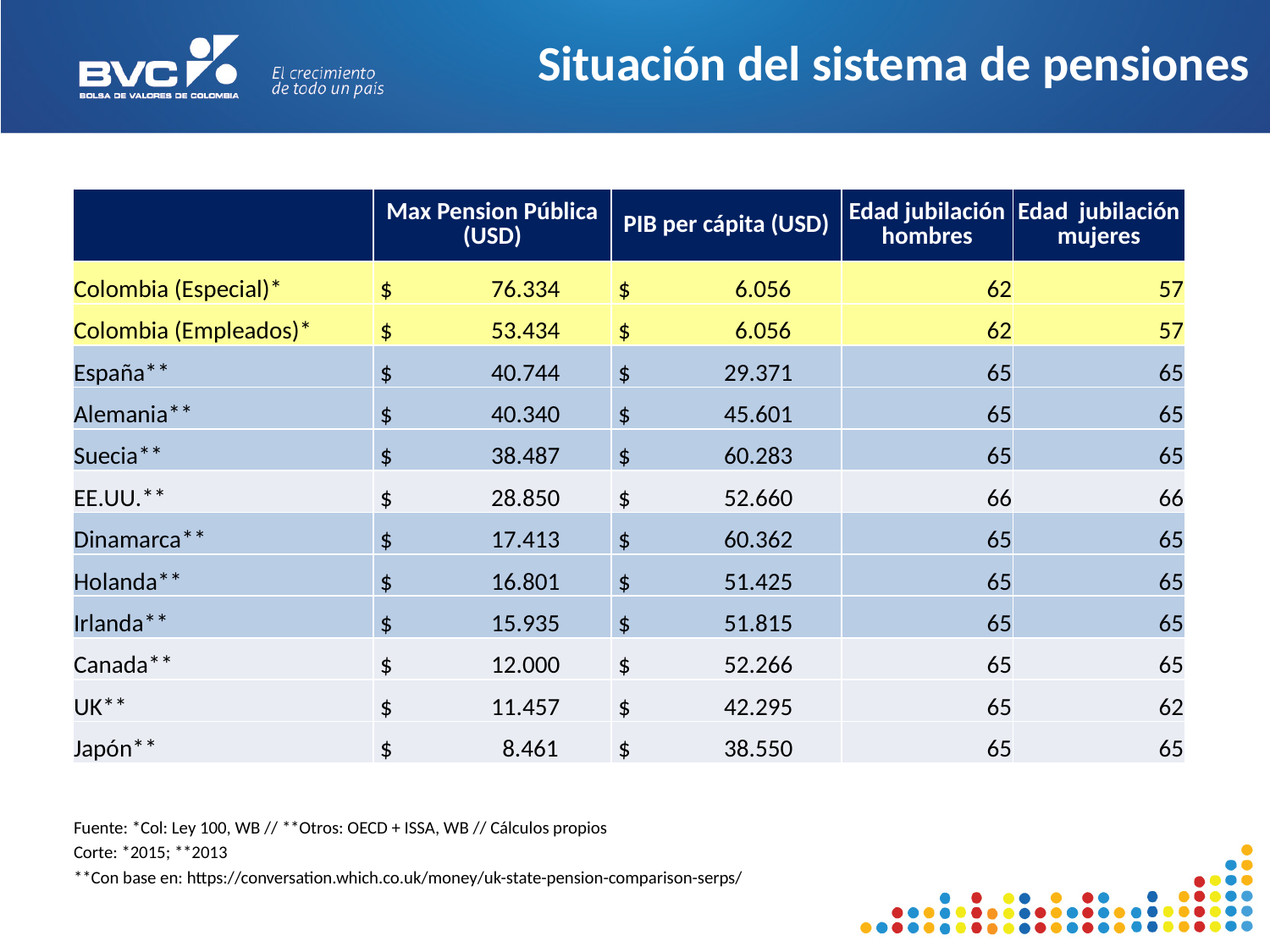

Situación del sistema de pensiones
|  | Max Pension Pública (USD) | PIB per cápita (USD) | Edad jubilación hombres | Edad jubilación mujeres |
| --- | --- | --- | --- | --- |
| Colombia (Especial)\* | $ 76.334 | $ 6.056 | 62 | 57 |
| Colombia (Empleados)\* | $ 53.434 | $ 6.056 | 62 | 57 |
| España\*\* | $ 40.744 | $ 29.371 | 65 | 65 |
| Alemania\*\* | $ 40.340 | $ 45.601 | 65 | 65 |
| Suecia\*\* | $ 38.487 | $ 60.283 | 65 | 65 |
| EE.UU.\*\* | $ 28.850 | $ 52.660 | 66 | 66 |
| Dinamarca\*\* | $ 17.413 | $ 60.362 | 65 | 65 |
| Holanda\*\* | $ 16.801 | $ 51.425 | 65 | 65 |
| Irlanda\*\* | $ 15.935 | $ 51.815 | 65 | 65 |
| Canada\*\* | $ 12.000 | $ 52.266 | 65 | 65 |
| UK\*\* | $ 11.457 | $ 42.295 | 65 | 62 |
| Japón\*\* | $ 8.461 | $ 38.550 | 65 | 65 |
|  |  |  |  |  |
| Fuente: \*Col: Ley 100, WB // \*\*Otros: OECD + ISSA, WB // Cálculos propios |  |  |  |  |
| Corte: \*2015; \*\*2013 |  |  |  |  |
| \*\*Con base en: https://conversation.which.co.uk/money/uk-state-pension-comparison-serps/ |  |  |  |  |